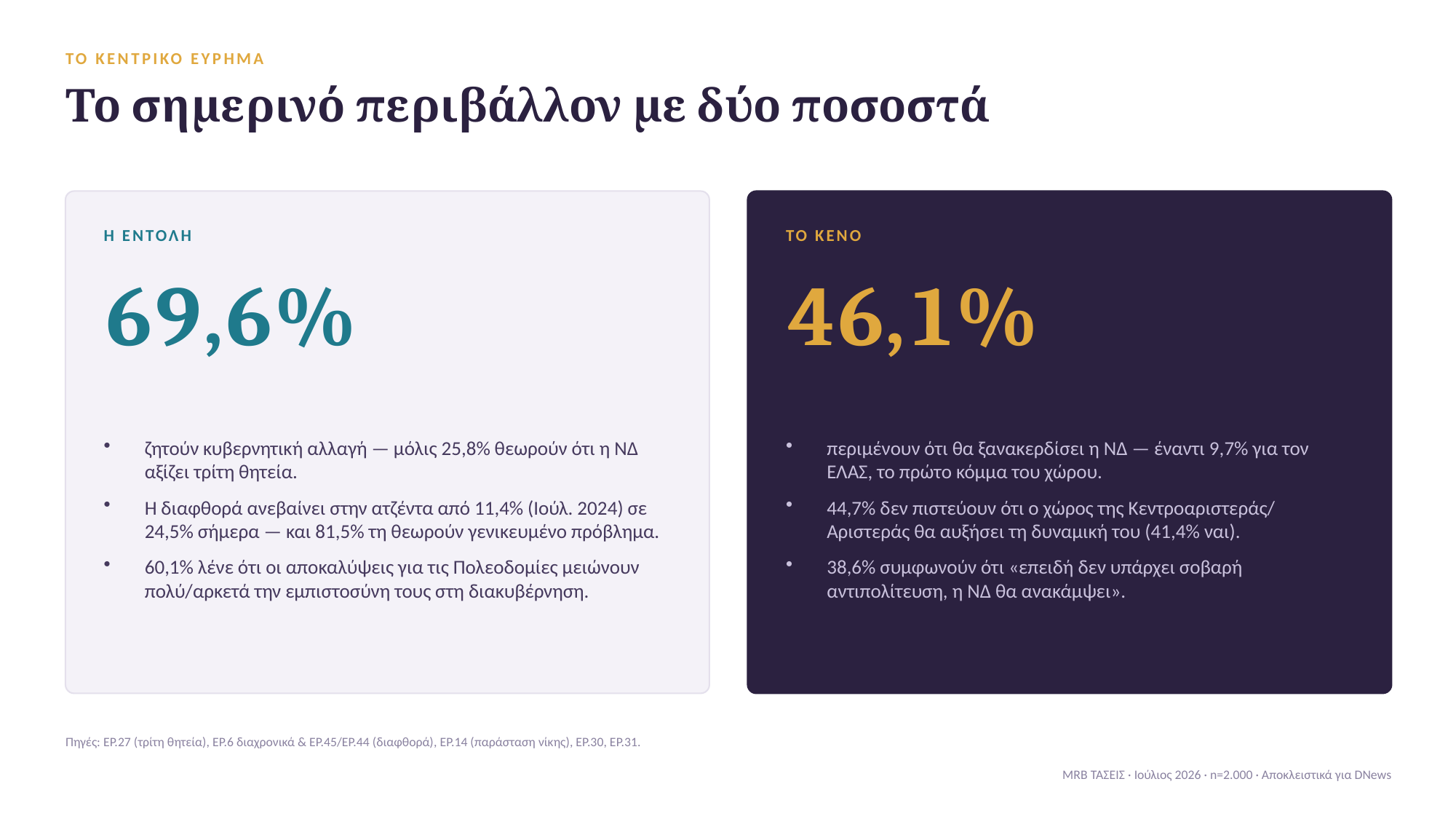

ΤΟ ΚΕΝΤΡΙΚΟ ΕΥΡΗΜΑ
Το σημερινό περιβάλλον με δύο ποσοστά

Η ΕΝΤΟΛΗ
ΤΟ ΚΕΝΟ
69,6%
46,1%
ζητούν κυβερνητική αλλαγή — μόλις 25,8% θεωρούν ότι η ΝΔ αξίζει τρίτη θητεία.
Η διαφθορά ανεβαίνει στην ατζέντα από 11,4% (Ιούλ. 2024) σε 24,5% σήμερα — και 81,5% τη θεωρούν γενικευμένο πρόβλημα.
60,1% λένε ότι οι αποκαλύψεις για τις Πολεοδομίες μειώνουν πολύ/αρκετά την εμπιστοσύνη τους στη διακυβέρνηση.
περιμένουν ότι θα ξανακερδίσει η ΝΔ — έναντι 9,7% για τον ΕΛΑΣ, το πρώτο κόμμα του χώρου.
44,7% δεν πιστεύουν ότι ο χώρος της Κεντροαριστεράς/ Αριστεράς θα αυξήσει τη δυναμική του (41,4% ναι).
38,6% συμφωνούν ότι «επειδή δεν υπάρχει σοβαρή αντιπολίτευση, η ΝΔ θα ανακάμψει».
Πηγές: ΕΡ.27 (τρίτη θητεία), ΕΡ.6 διαχρονικά & ΕΡ.45/ΕΡ.44 (διαφθορά), ΕΡ.14 (παράσταση νίκης), ΕΡ.30, ΕΡ.31.
MRB ΤΑΣΕΙΣ · Ιούλιος 2026 · n=2.000 · Αποκλειστικά για DNews